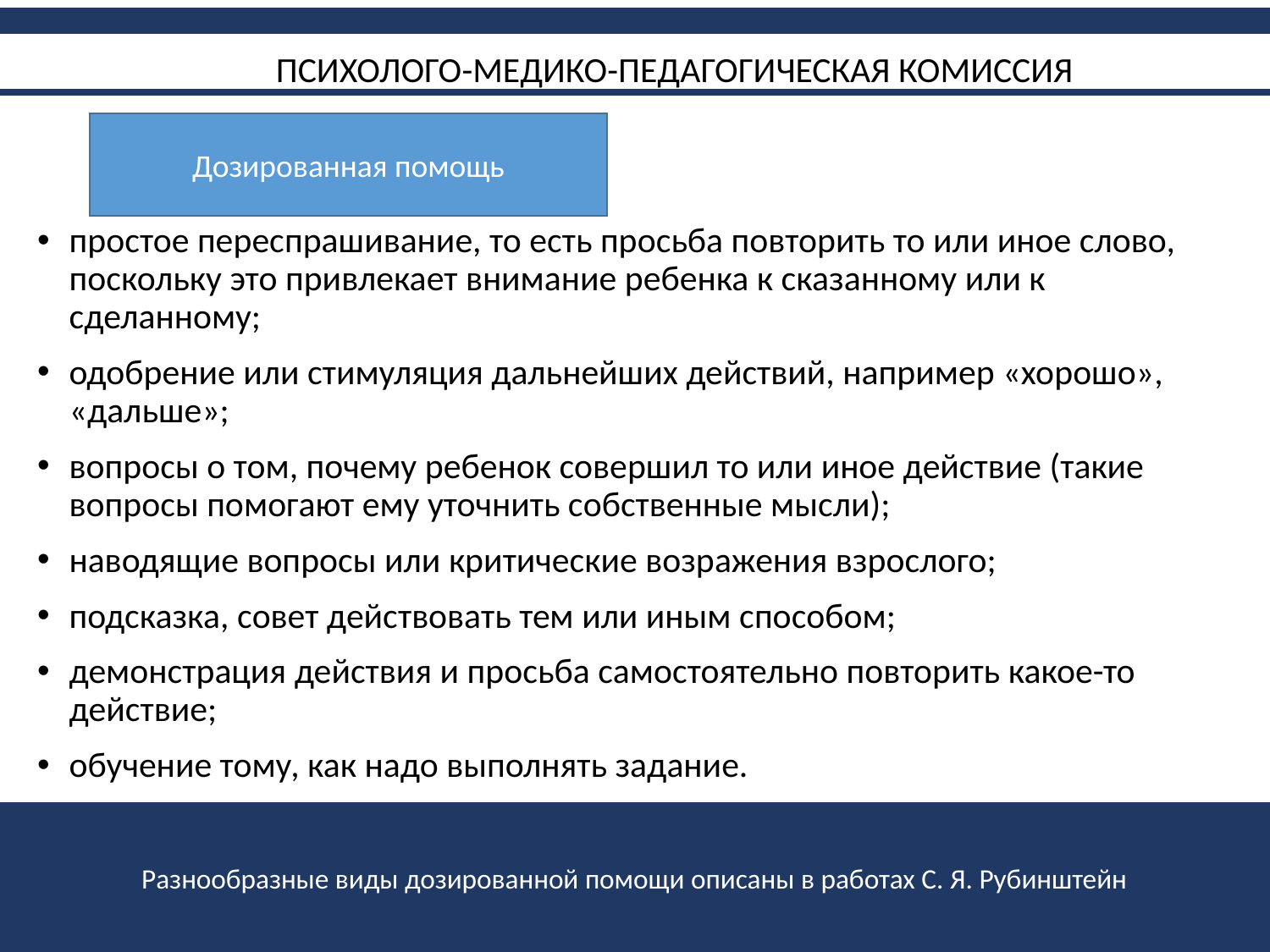

# ПСИХОЛОГО-МЕДИКО-ПЕДАГОГИЧЕСКАЯ КОМИССИЯ

Дозированная помощь
простое переспрашивание, то есть просьба повторить то или иное слово, поскольку это привлекает внимание ребенка к сказанному или к сделанному;
одобрение или стимуляция дальнейших действий, например «хорошо», «дальше»;
вопросы о том, почему ребенок совершил то или иное действие (такие вопросы помогают ему уточнить собственные мысли);
наводящие вопросы или критические возражения взрослого;
подсказка, совет действовать тем или иным способом;
демонстрация действия и просьба самостоятельно повторить какое-то действие;
обучение тому, как надо выполнять задание.
Разнообразные виды дозированной помощи описаны в работах С. Я. Рубинштейн